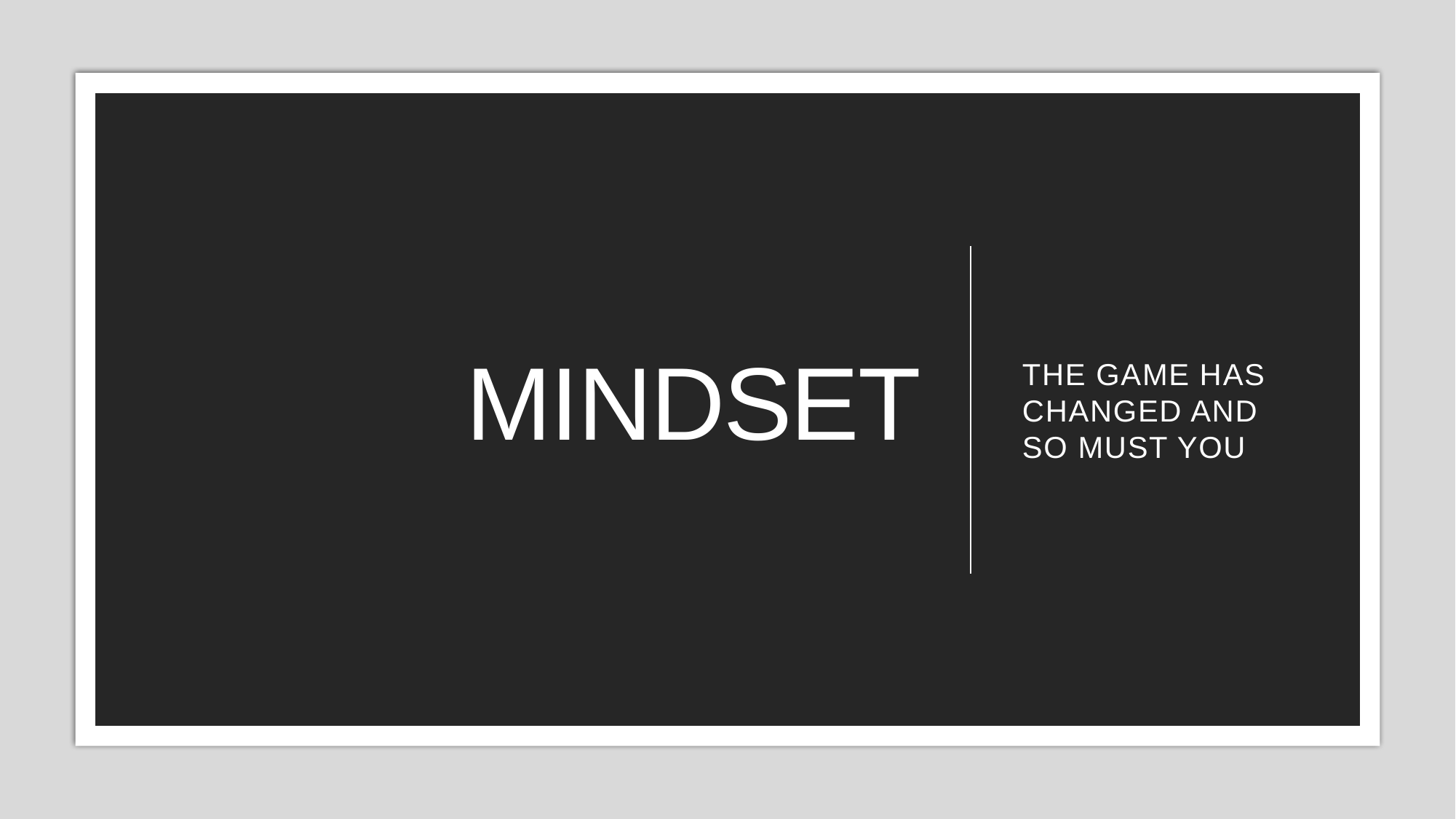

# MINDSET
THE GAME HAS CHANGED AND SO MUST YOU